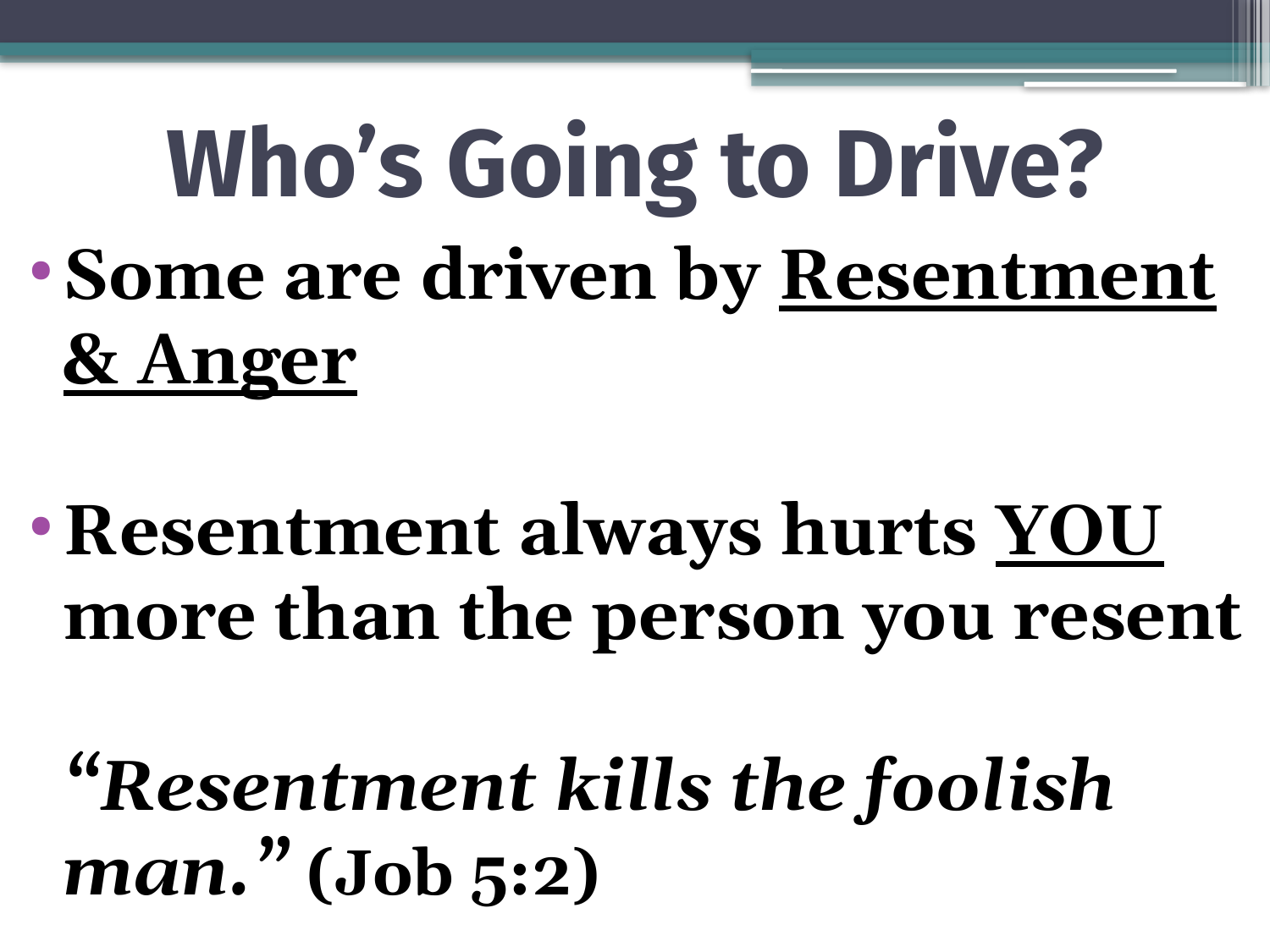

# Who’s Going to Drive?
Some are driven by Resentment & Anger

Resentment always hurts YOU more than the person you resent

	“Resentment kills the foolish man.” (Job 5:2)